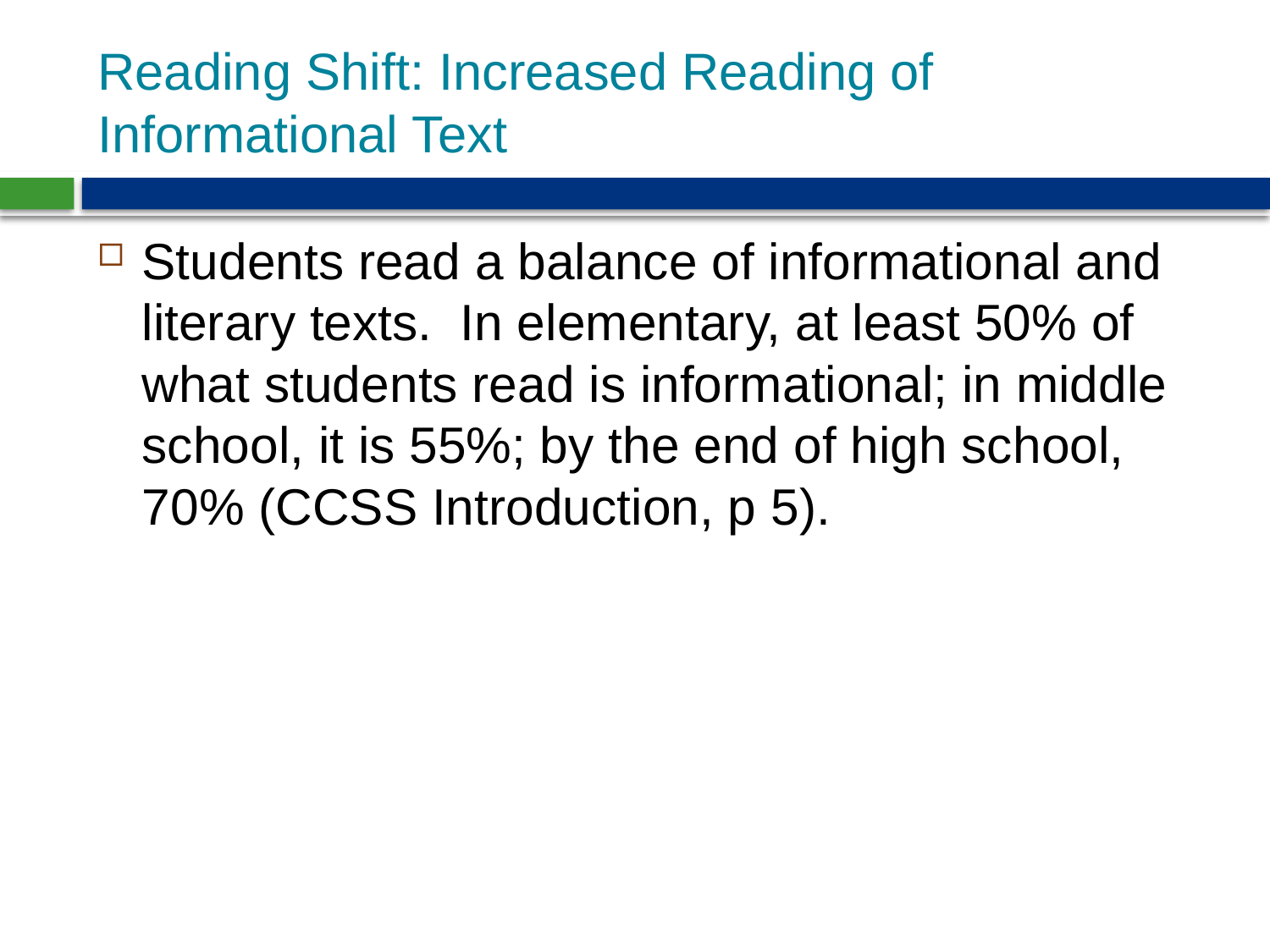

# Reading Shift: Increased Reading of Informational Text
Students read a balance of informational and literary texts.  In elementary, at least 50% of what students read is informational; in middle school, it is 55%; by the end of high school, 70% (CCSS Introduction, p 5).